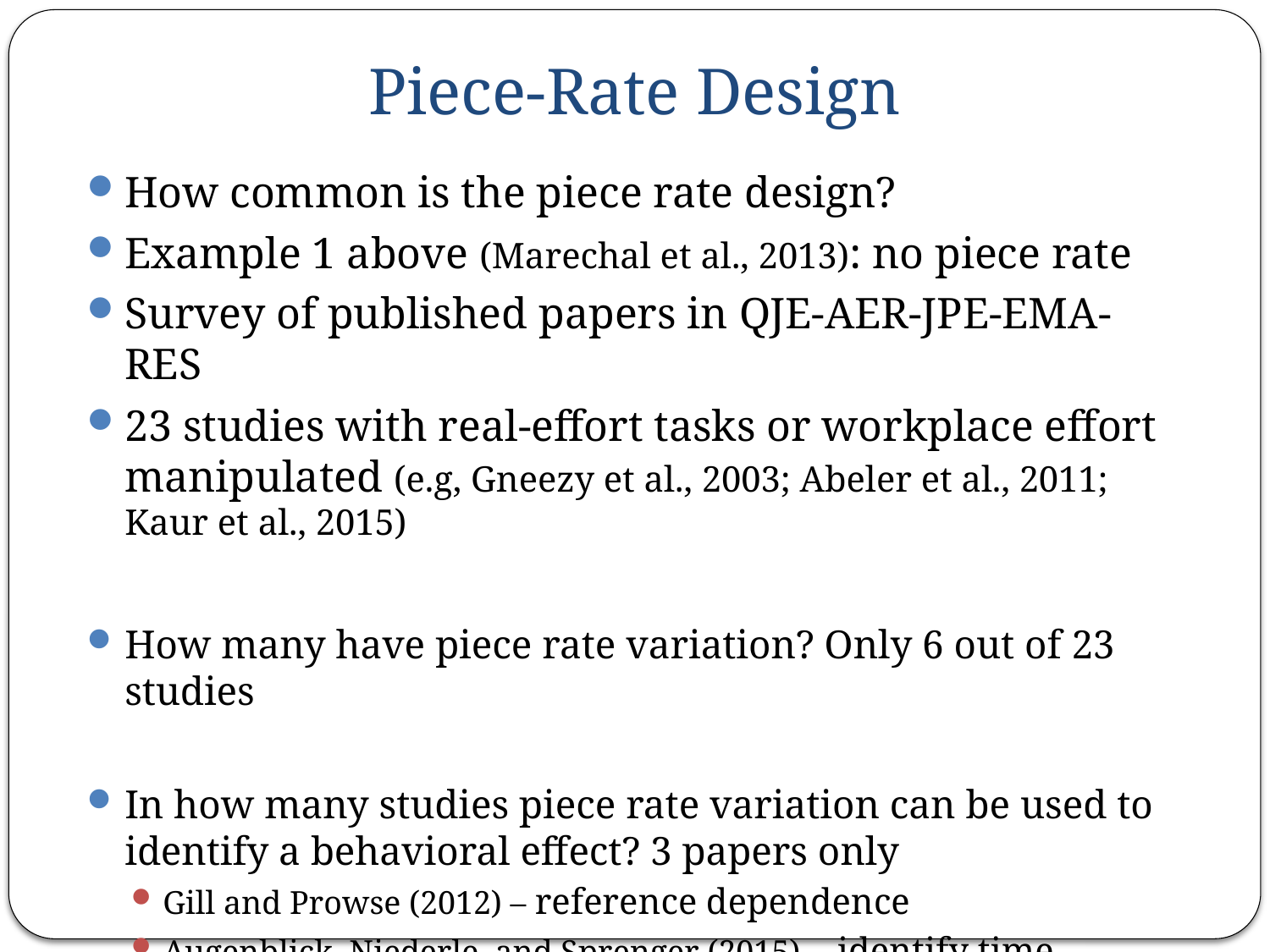

Piece-Rate Design
How common is the piece rate design?
Example 1 above (Marechal et al., 2013): no piece rate
Survey of published papers in QJE-AER-JPE-EMA-RES
23 studies with real-effort tasks or workplace effort manipulated (e.g, Gneezy et al., 2003; Abeler et al., 2011; Kaur et al., 2015)

How many have piece rate variation? Only 6 out of 23 studies

In how many studies piece rate variation can be used to identify a behavioral effect? 3 papers only
Gill and Prowse (2012) – reference dependence
Augenblick, Niederle, and Sprenger (2015) – identify time preferences
DellaVigna and Pope (2018a,b) – behavioral parameters